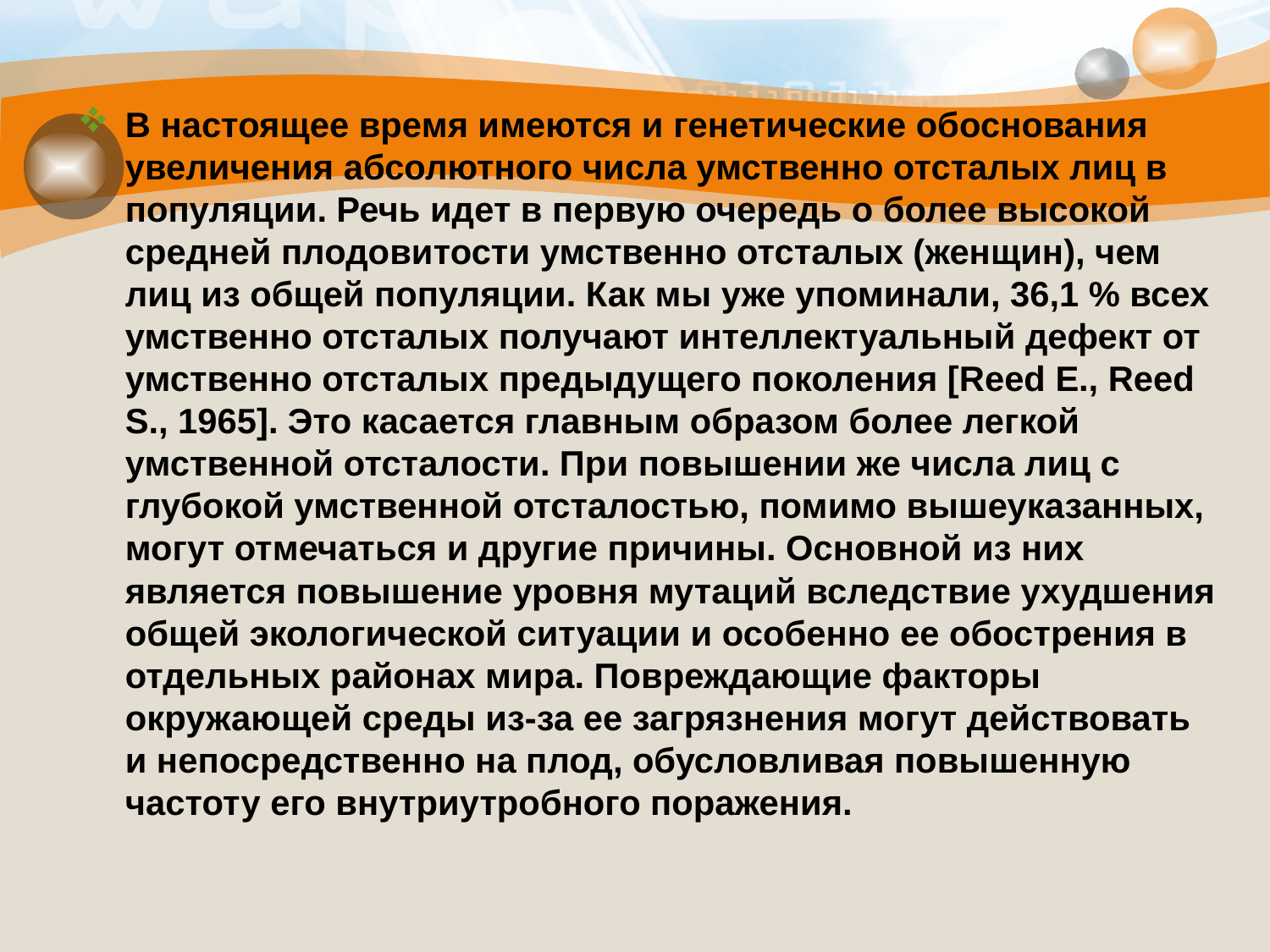

#
В настоящее время имеются и генетические обоснования увеличения абсолютного числа умственно отсталых лиц в популяции. Речь идет в первую очередь о более высокой средней плодовитости умственно отсталых (женщин), чем лиц из общей популяции. Как мы уже упоминали, 36,1 % всех умственно отсталых получают интеллектуальный дефект от умственно отсталых предыдущего поколения [Reed E., Reed S., 1965]. Это касается главным образом более легкой умственной отсталости. При повышении же числа лиц с глубокой умственной отсталостью, помимо вышеуказанных, могут отмечаться и другие причины. Основной из них является повышение уровня мутаций вследствие ухудшения общей экологической ситуации и особенно ее обострения в отдельных районах мира. Повреждающие факторы окружающей среды из-за ее загрязнения могут действовать и непосредственно на плод, обусловливая повышенную частоту его внутриутробного поражения.